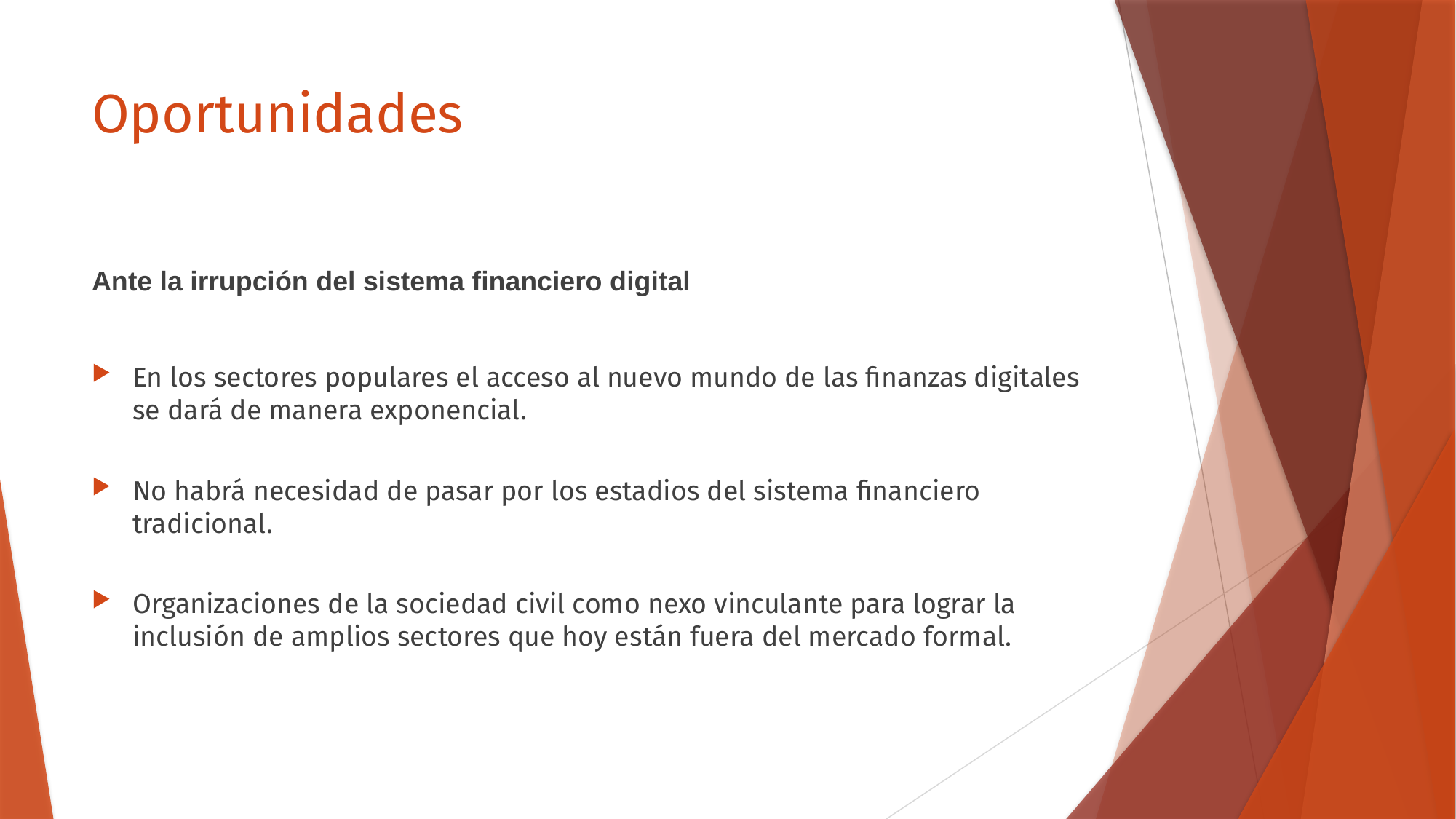

# Oportunidades
Ante la irrupción del sistema financiero digital

En los sectores populares el acceso al nuevo mundo de las finanzas digitales se dará de manera exponencial.
No habrá necesidad de pasar por los estadios del sistema financiero tradicional.
Organizaciones de la sociedad civil como nexo vinculante para lograr la inclusión de amplios sectores que hoy están fuera del mercado formal.